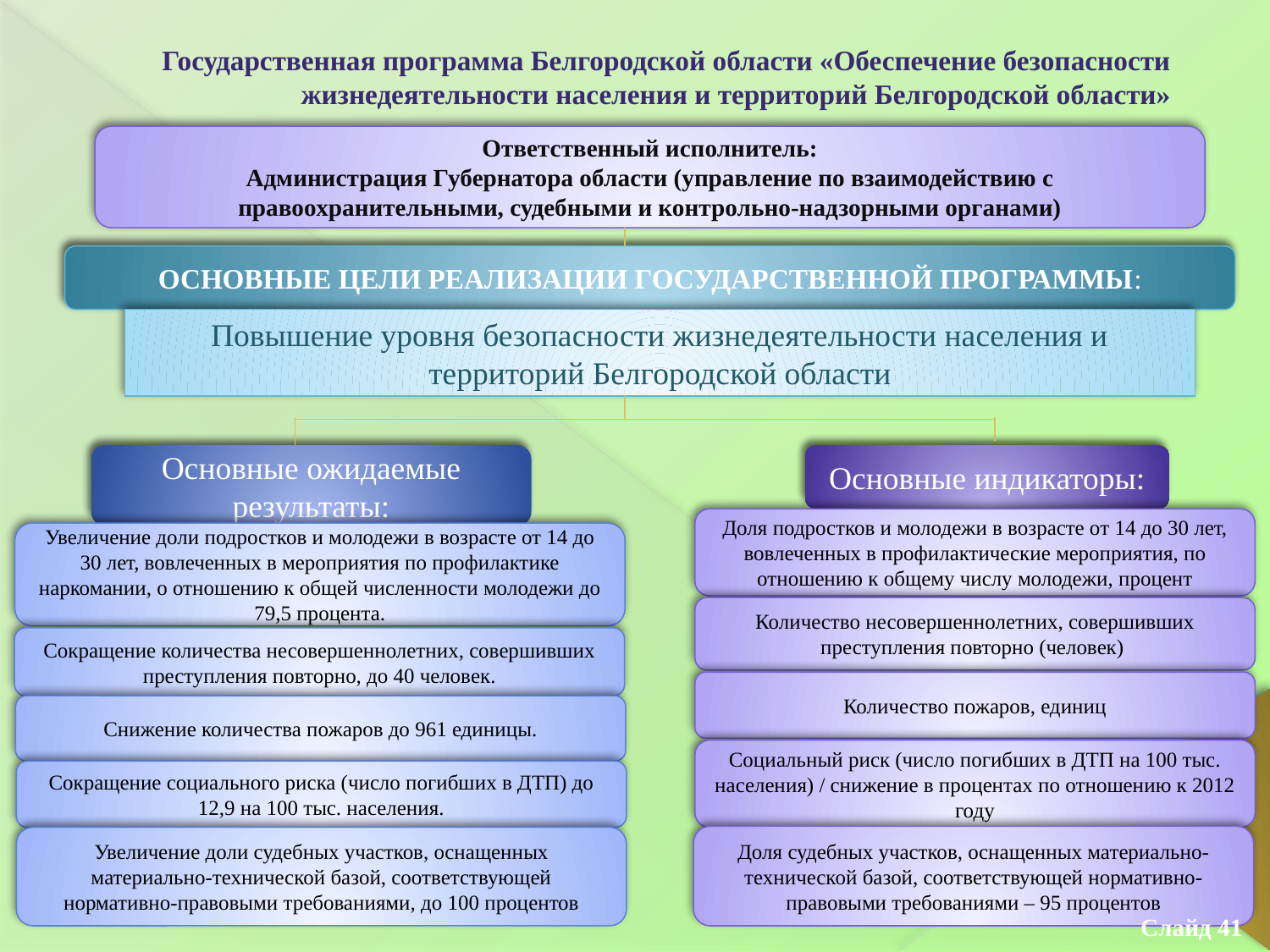

# Государственная программа Белгородской области «Обеспечение безопасности жизнедеятельности населения и территорий Белгородской области»
Ответственный исполнитель:
Администрация Губернатора области (управление по взаимодействию с правоохранительными, судебными и контрольно-надзорными органами)
ОСНОВНЫЕ ЦЕЛИ РЕАЛИЗАЦИИ ГОСУДАРСТВЕННОЙ ПРОГРАММЫ:
Повышение уровня безопасности жизнедеятельности населения и территорий Белгородской области
Основные ожидаемые результаты:
Основные индикаторы:
Доля подростков и молодежи в возрасте от 14 до 30 лет, вовлеченных в профилактические мероприятия, по отношению к общему числу молодежи, процент
Увеличение доли подростков и молодежи в возрасте от 14 до 30 лет, вовлеченных в мероприятия по профилактике наркомании, о отношению к общей численности молодежи до 79,5 процента.
Количество несовершеннолетних, совершивших преступления повторно (человек)
Сокращение количества несовершеннолетних, совершивших преступления повторно, до 40 человек.
Количество пожаров, единиц
Снижение количества пожаров до 961 единицы.
Социальный риск (число погибших в ДТП на 100 тыс. населения) / снижение в процентах по отношению к 2012 году
Сокращение социального риска (число погибших в ДТП) до 12,9 на 100 тыс. населения.
Доля судебных участков, оснащенных материально-технической базой, соответствующей нормативно-правовыми требованиями – 95 процентов
Увеличение доли судебных участков, оснащенных материально-технической базой, соответствующей нормативно-правовыми требованиями, до 100 процентов
Слайд 41